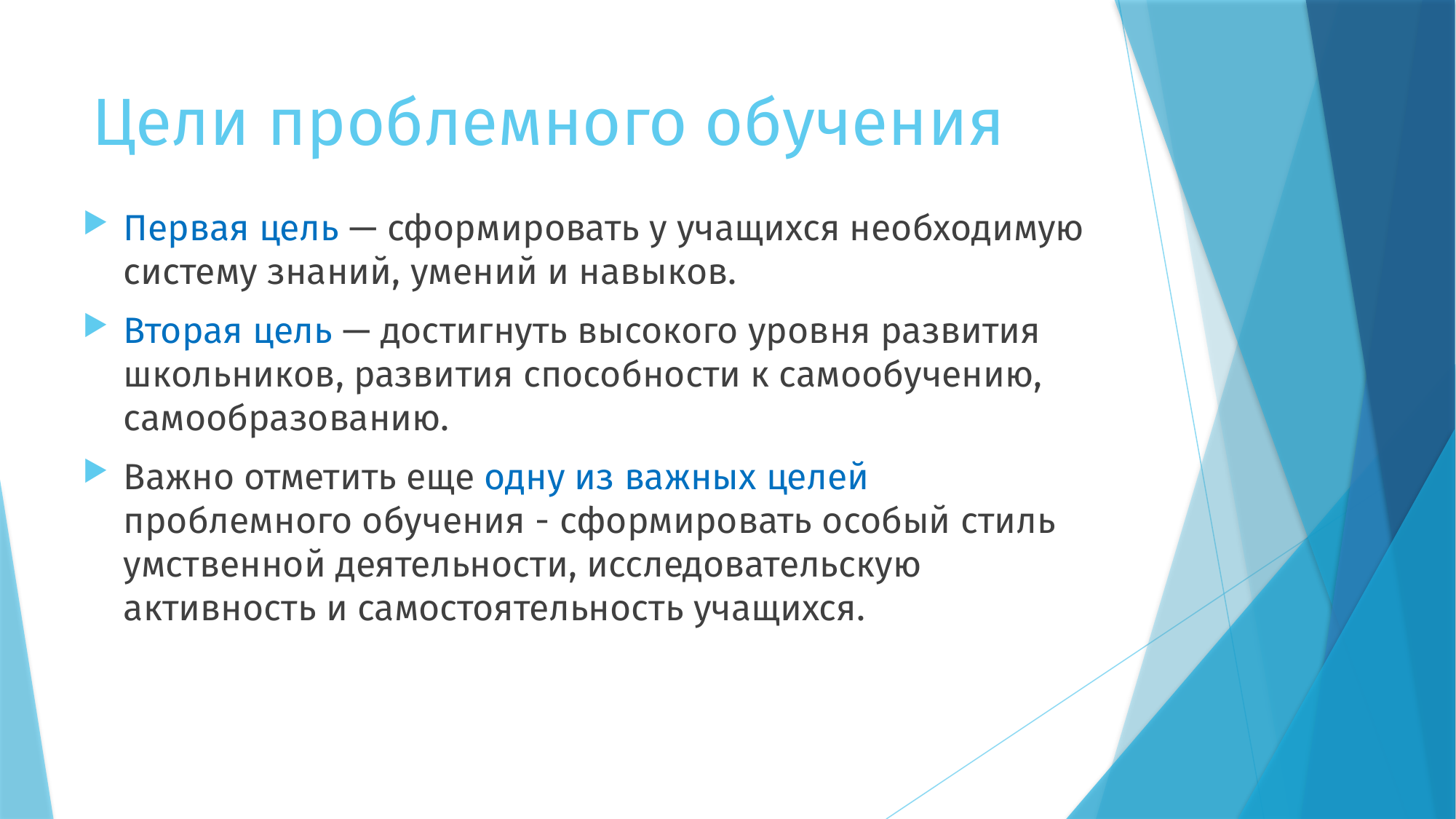

# Цели проблемного обучения
Первая цель — сформировать у учащихся необходимую систему знаний, умений и навыков.
Вторая цель — достигнуть высокого уровня развития школьников, развития способности к самообучению, самообразованию.
Важно отметить еще одну из важных целей проблемного обучения - сформировать особый стиль умственной деятельности, исследовательскую активность и самостоятельность учащихся.